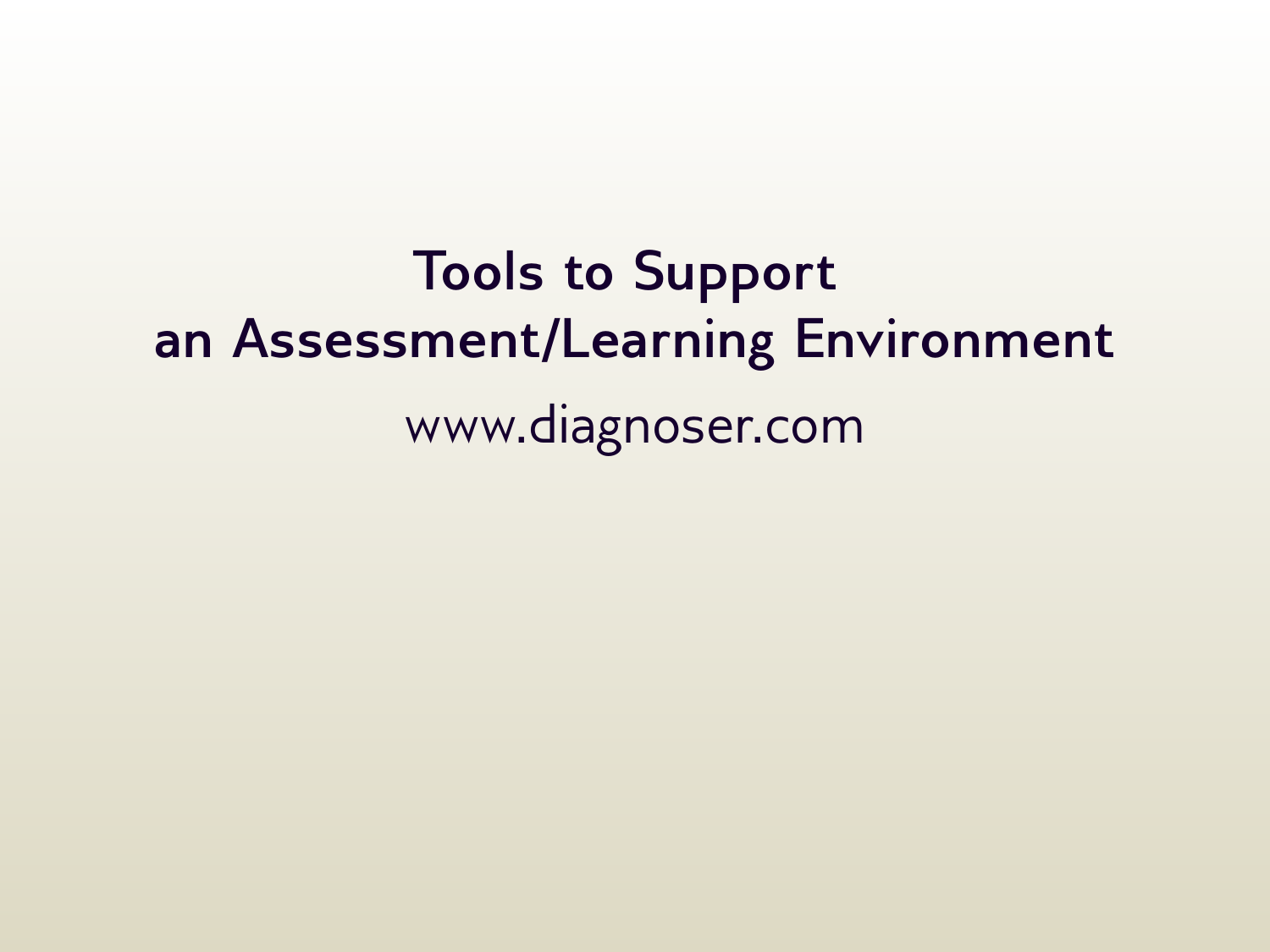

# Tools to Support an Assessment/Learning Environment

www.diagnoser.com